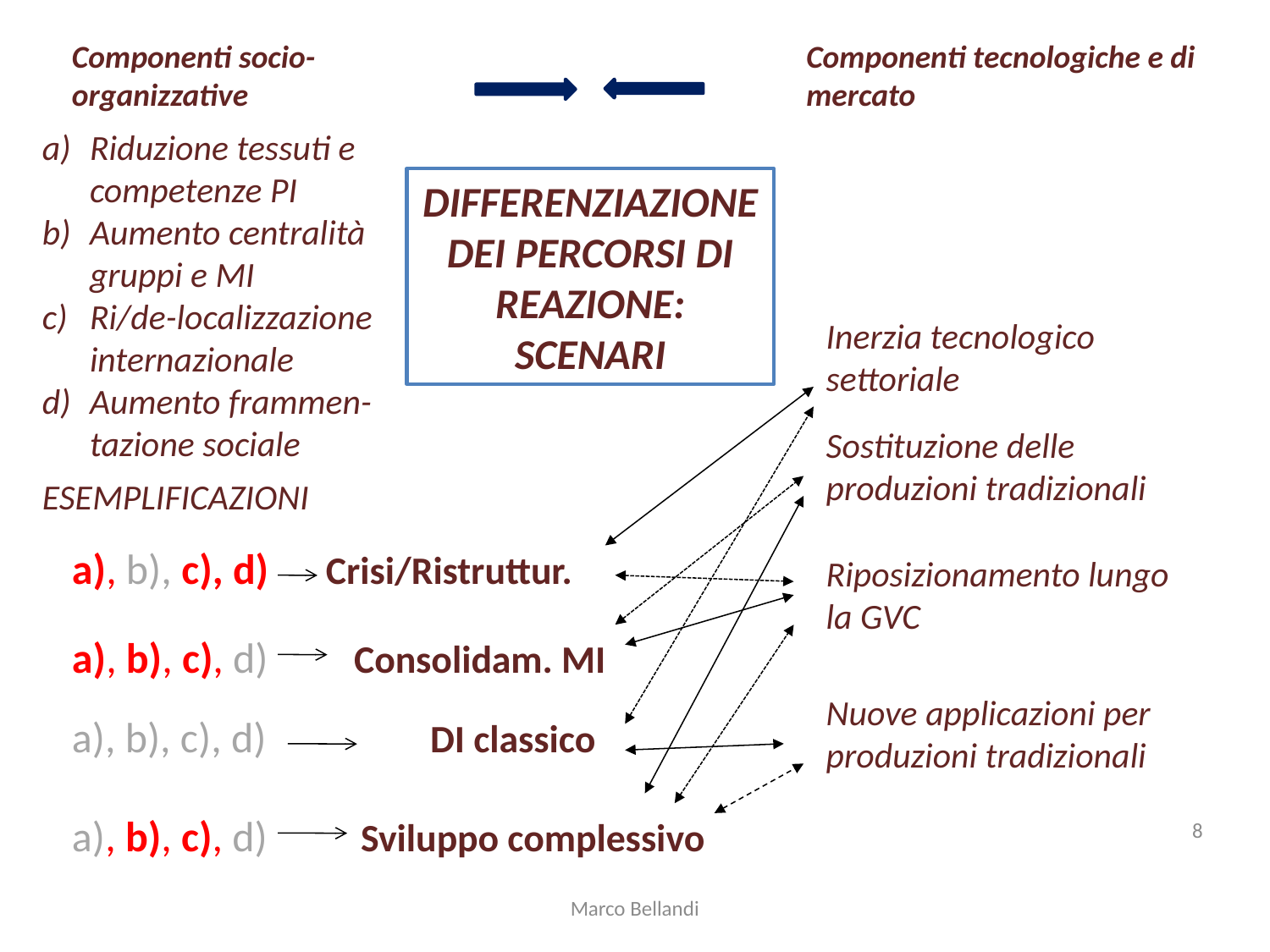

Componenti socio-organizzative
Componenti tecnologiche e di mercato

Riduzione tessuti e competenze PI
Aumento centralità gruppi e MI
Ri/de-localizzazione internazionale
Aumento frammen-tazione sociale
ESEMPLIFICAZIONI
DIFFERENZIAZIONE DEI PERCORSI DI REAZIONE:
SCENARI
Inerzia tecnologico settoriale

Sostituzione delle produzioni tradizionali

a), b), c), d) 	Crisi/Ristruttur.
Riposizionamento lungo la GVC

a), b), c), d)         Consolidam. MI

Nuove applicazioni per produzioni tradizionali
a), b), c), d) 	            DI classico

8
a), b), c), d) 	    Sviluppo complessivo
Marco Bellandi